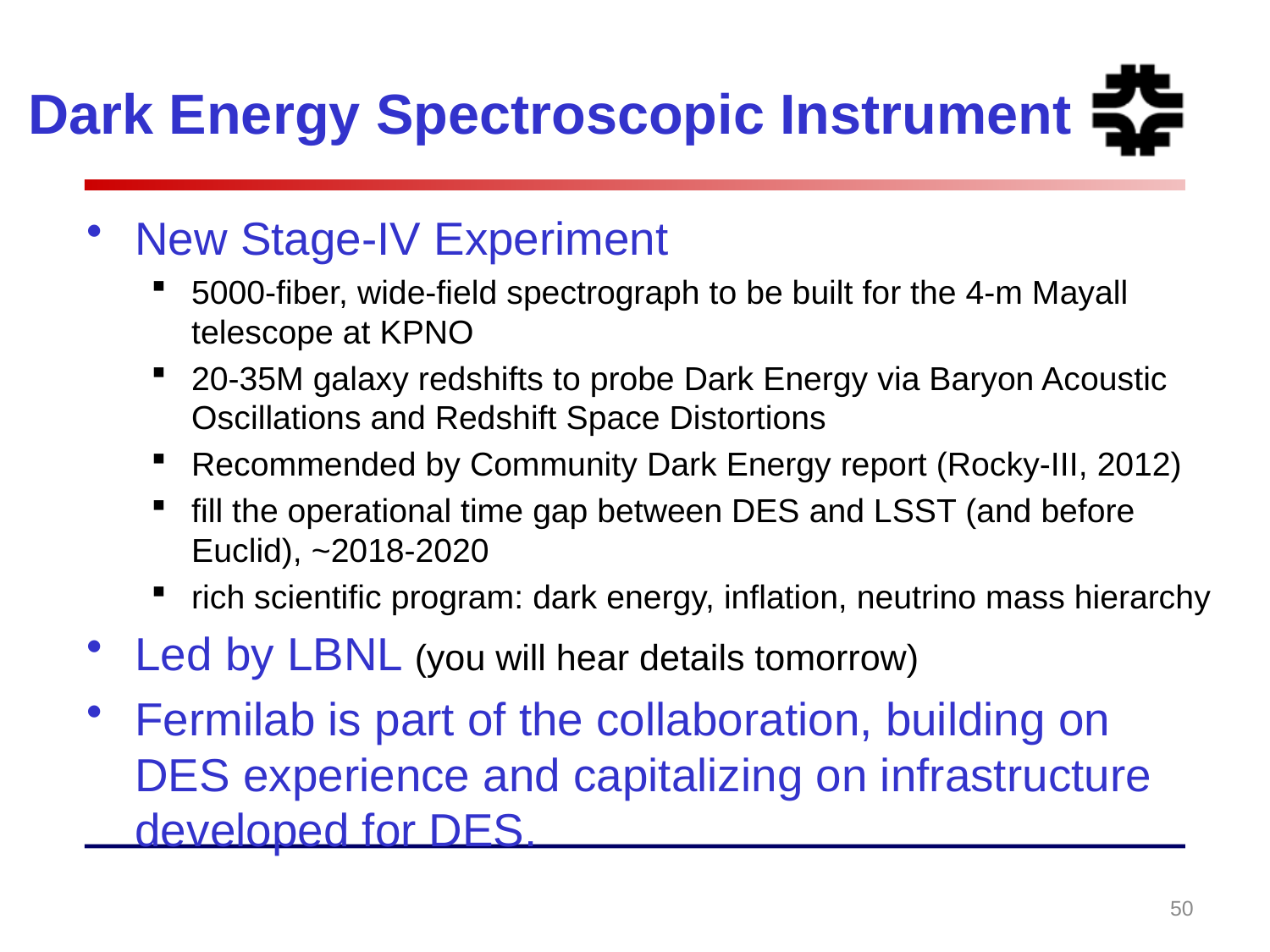

Dark Energy Spectroscopic Instrument

New Stage-IV Experiment
5000-fiber, wide-field spectrograph to be built for the 4-m Mayall telescope at KPNO
20-35M galaxy redshifts to probe Dark Energy via Baryon Acoustic Oscillations and Redshift Space Distortions
Recommended by Community Dark Energy report (Rocky-III, 2012)
fill the operational time gap between DES and LSST (and before Euclid), ~2018-2020
rich scientific program: dark energy, inflation, neutrino mass hierarchy
Led by LBNL (you will hear details tomorrow)
Fermilab is part of the collaboration, building on DES experience and capitalizing on infrastructure developed for DES.

50